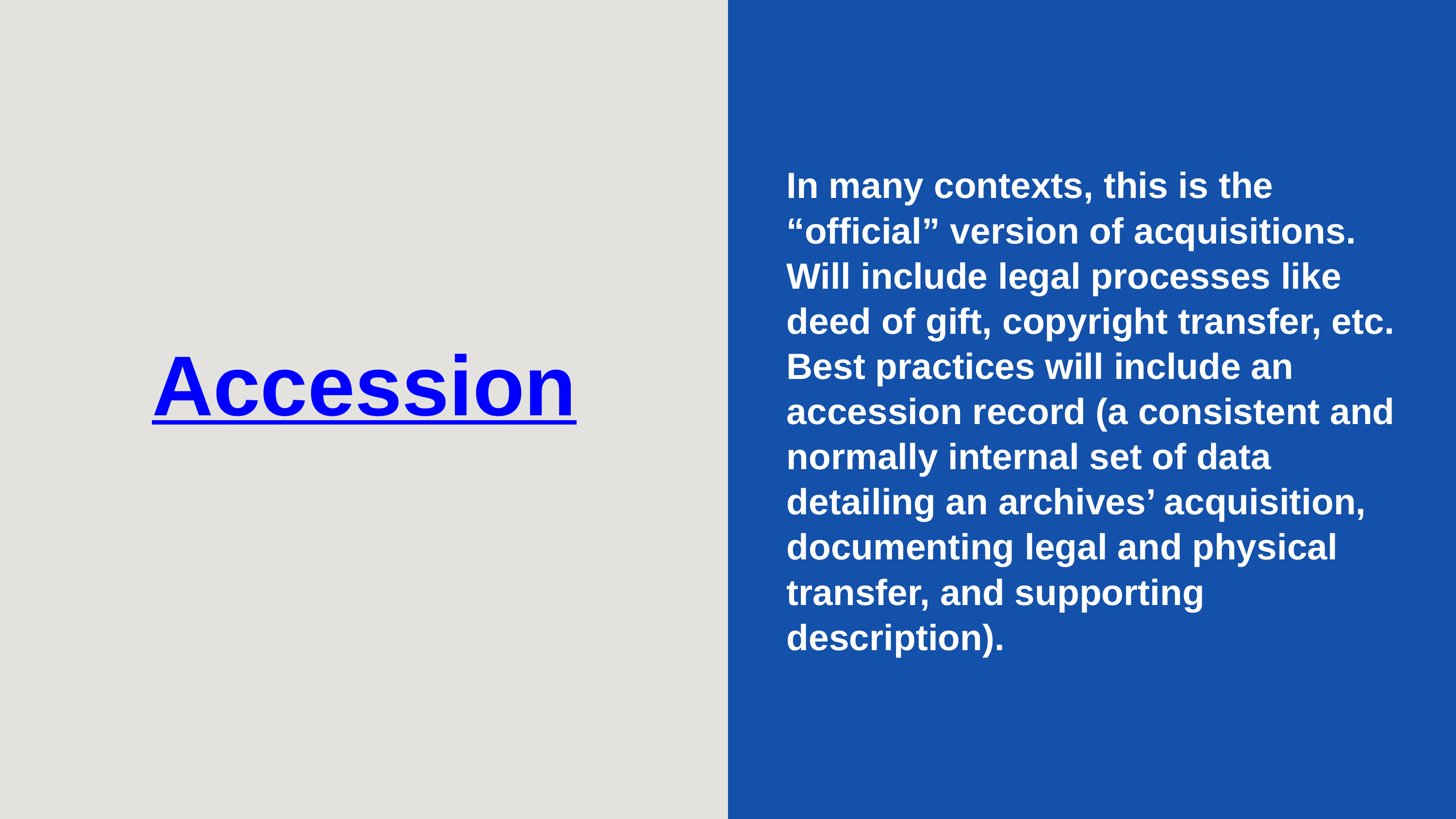

In many contexts, this is the “official” version of acquisitions.
Will include legal processes like deed of gift, copyright transfer, etc.
Best practices will include an accession record (a consistent and normally internal set of data detailing an archives’ acquisition, documenting legal and physical transfer, and supporting description).

Accession